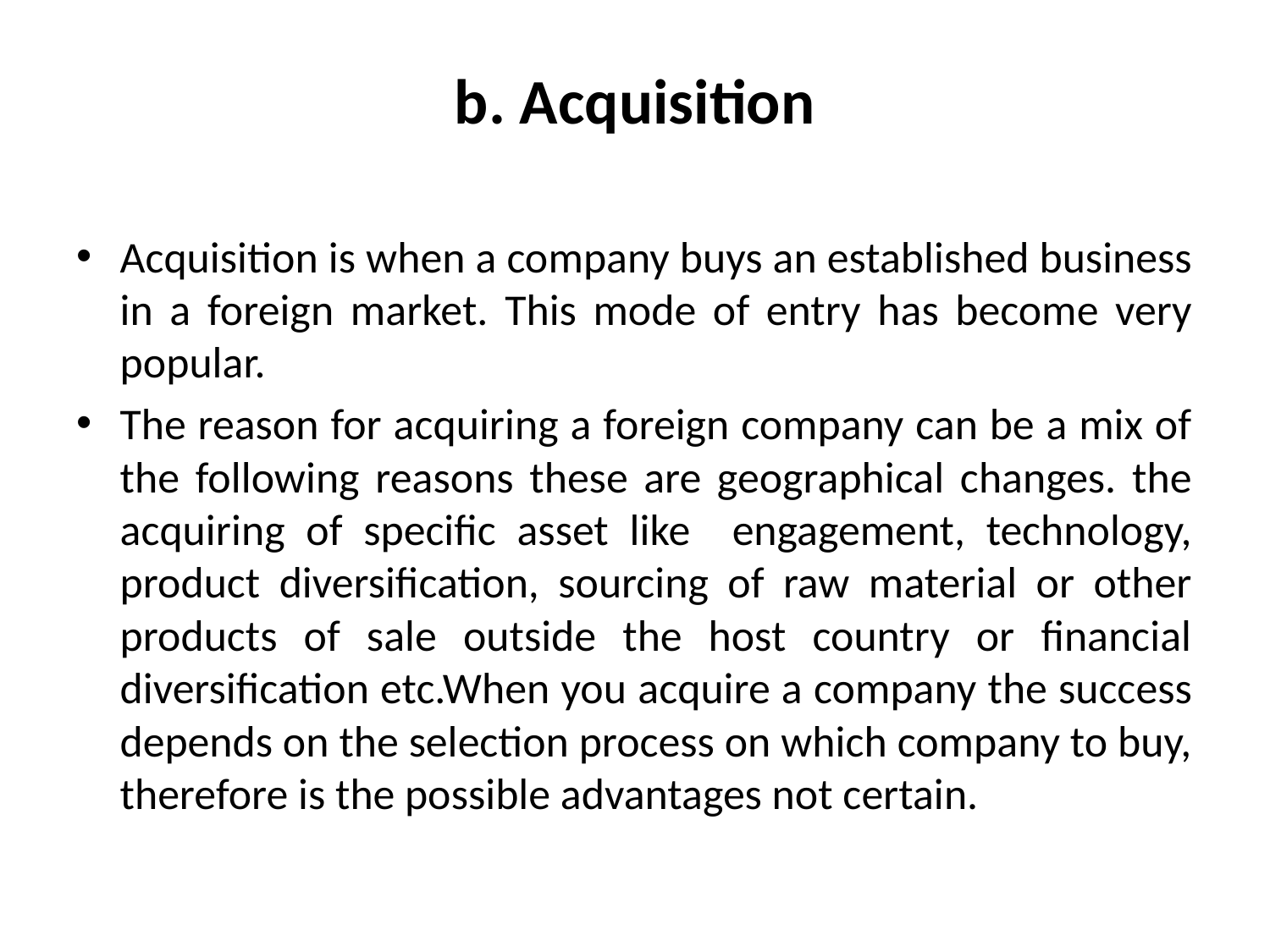

# b. Acquisition
Acquisition is when a company buys an established business in a foreign market. This mode of entry has become very popular.
The reason for acquiring a foreign company can be a mix of the following reasons these are geographical changes. the acquiring of specific asset like  engagement, technology, product diversification, sourcing of raw material or other products of sale outside the host country or financial diversification etc.When you acquire a company the success depends on the selection process on which company to buy, therefore is the possible advantages not certain.